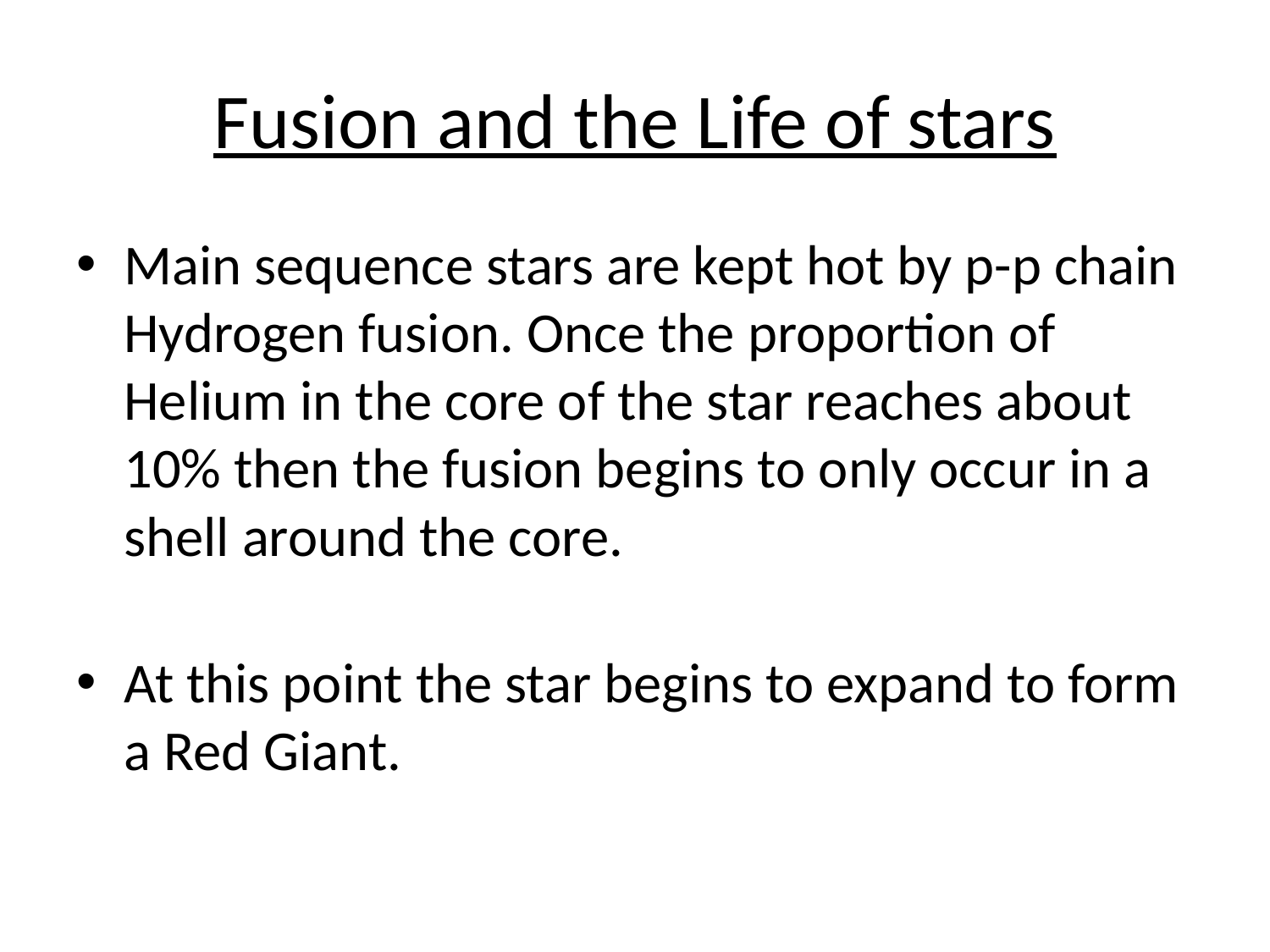

# Fusion and the Life of stars
Main sequence stars are kept hot by p-p chain Hydrogen fusion. Once the proportion of Helium in the core of the star reaches about 10% then the fusion begins to only occur in a shell around the core.
At this point the star begins to expand to form a Red Giant.